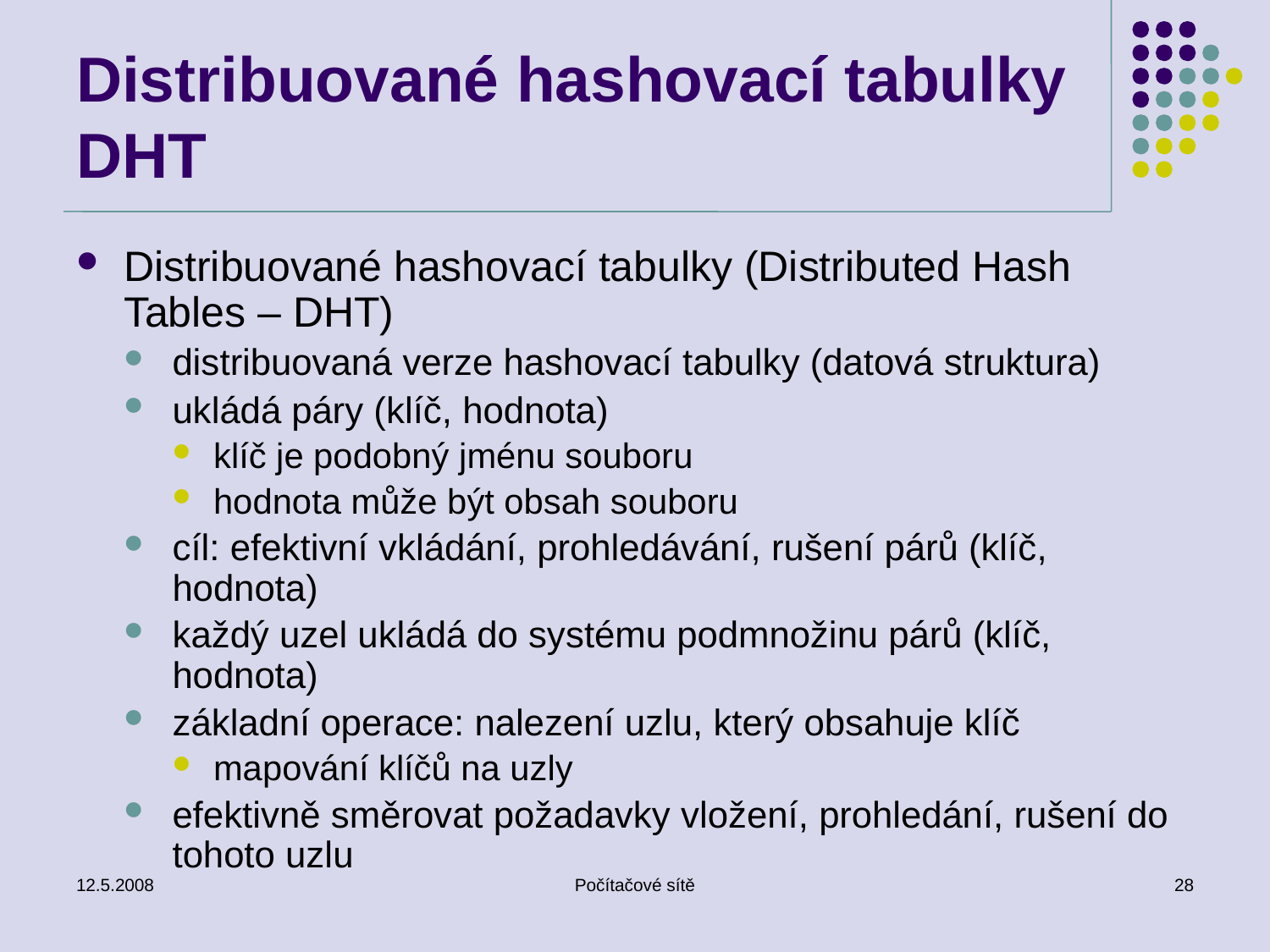

# Distribuované hashovací tabulky DHT
Distribuované hashovací tabulky (Distributed Hash Tables – DHT)
distribuovaná verze hashovací tabulky (datová struktura)
ukládá páry (klíč, hodnota)
klíč je podobný jménu souboru
hodnota může být obsah souboru
cíl: efektivní vkládání, prohledávání, rušení párů (klíč, hodnota)
každý uzel ukládá do systému podmnožinu párů (klíč, hodnota)
základní operace: nalezení uzlu, který obsahuje klíč
mapování klíčů na uzly
efektivně směrovat požadavky vložení, prohledání, rušení do tohoto uzlu
12.5.2008
Počítačové sítě
28